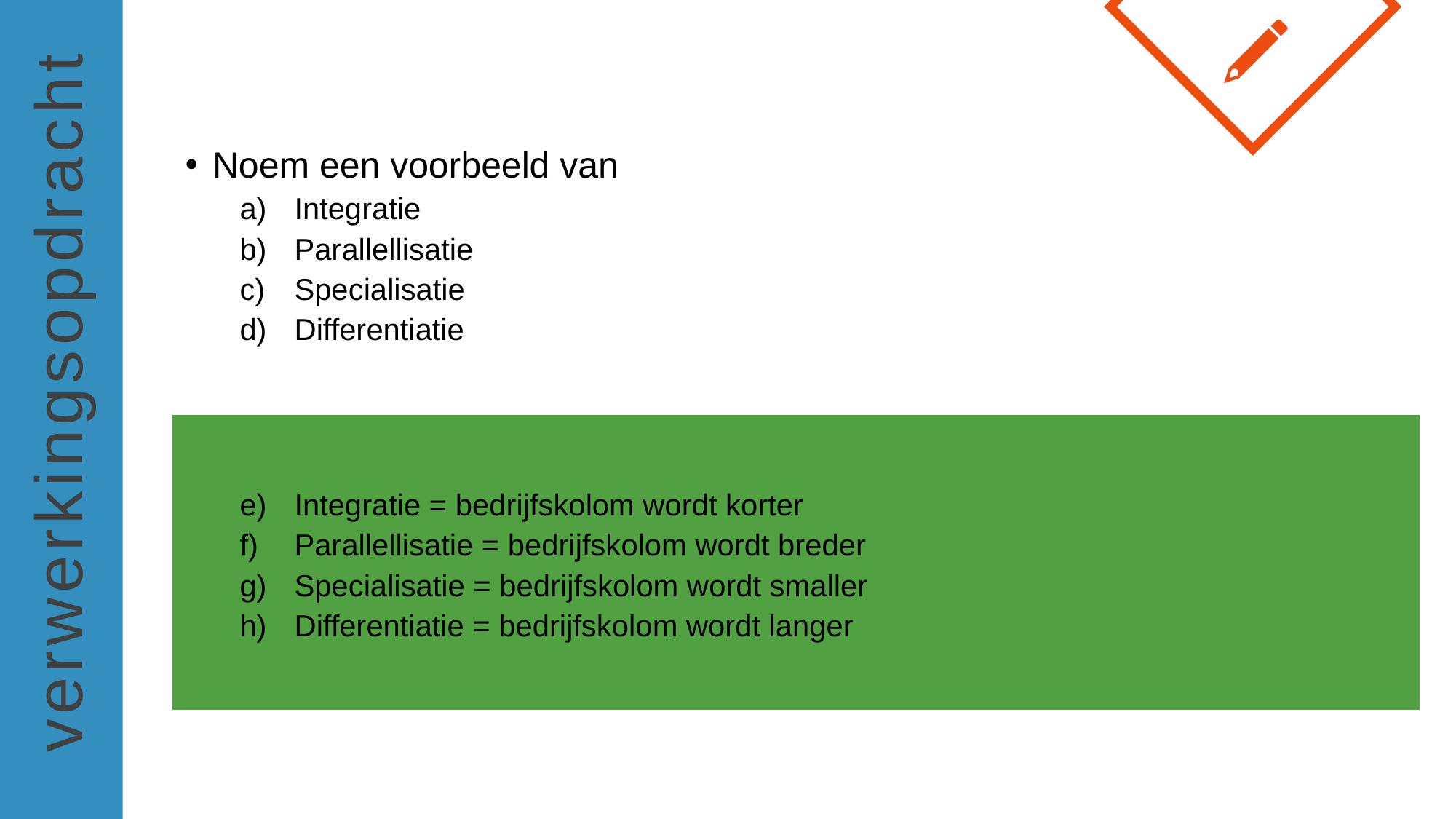

Noem een voorbeeld van
Integratie
Parallellisatie
Specialisatie
Differentiatie

Integratie = bedrijfskolom wordt korter
Parallellisatie = bedrijfskolom wordt breder
Specialisatie = bedrijfskolom wordt smaller
Differentiatie = bedrijfskolom wordt langer